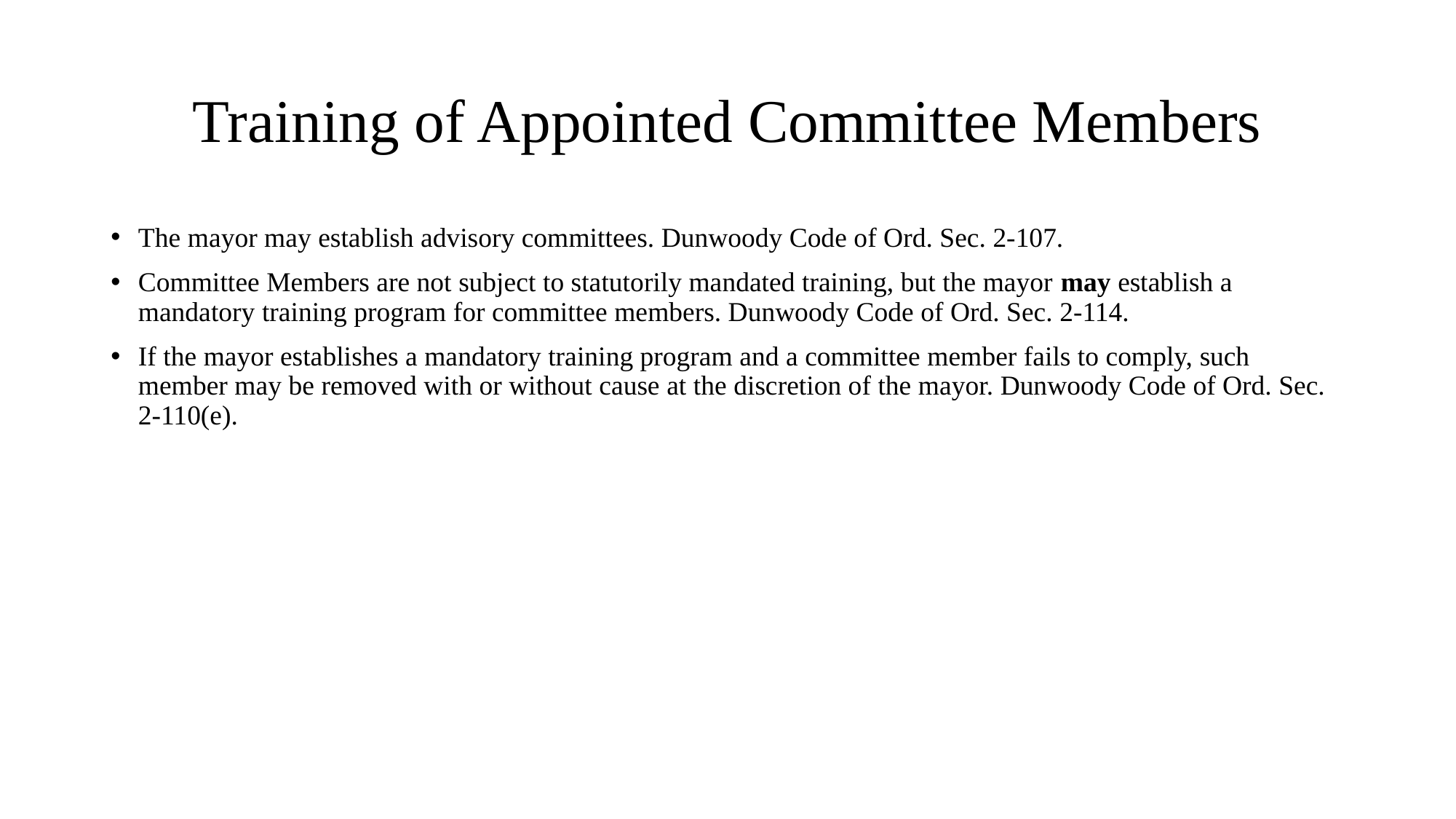

# Training of Appointed Committee Members
The mayor may establish advisory committees. Dunwoody Code of Ord. Sec. 2-107.
Committee Members are not subject to statutorily mandated training, but the mayor may establish a mandatory training program for committee members. Dunwoody Code of Ord. Sec. 2-114.
If the mayor establishes a mandatory training program and a committee member fails to comply, such member may be removed with or without cause at the discretion of the mayor. Dunwoody Code of Ord. Sec. 2-110(e).